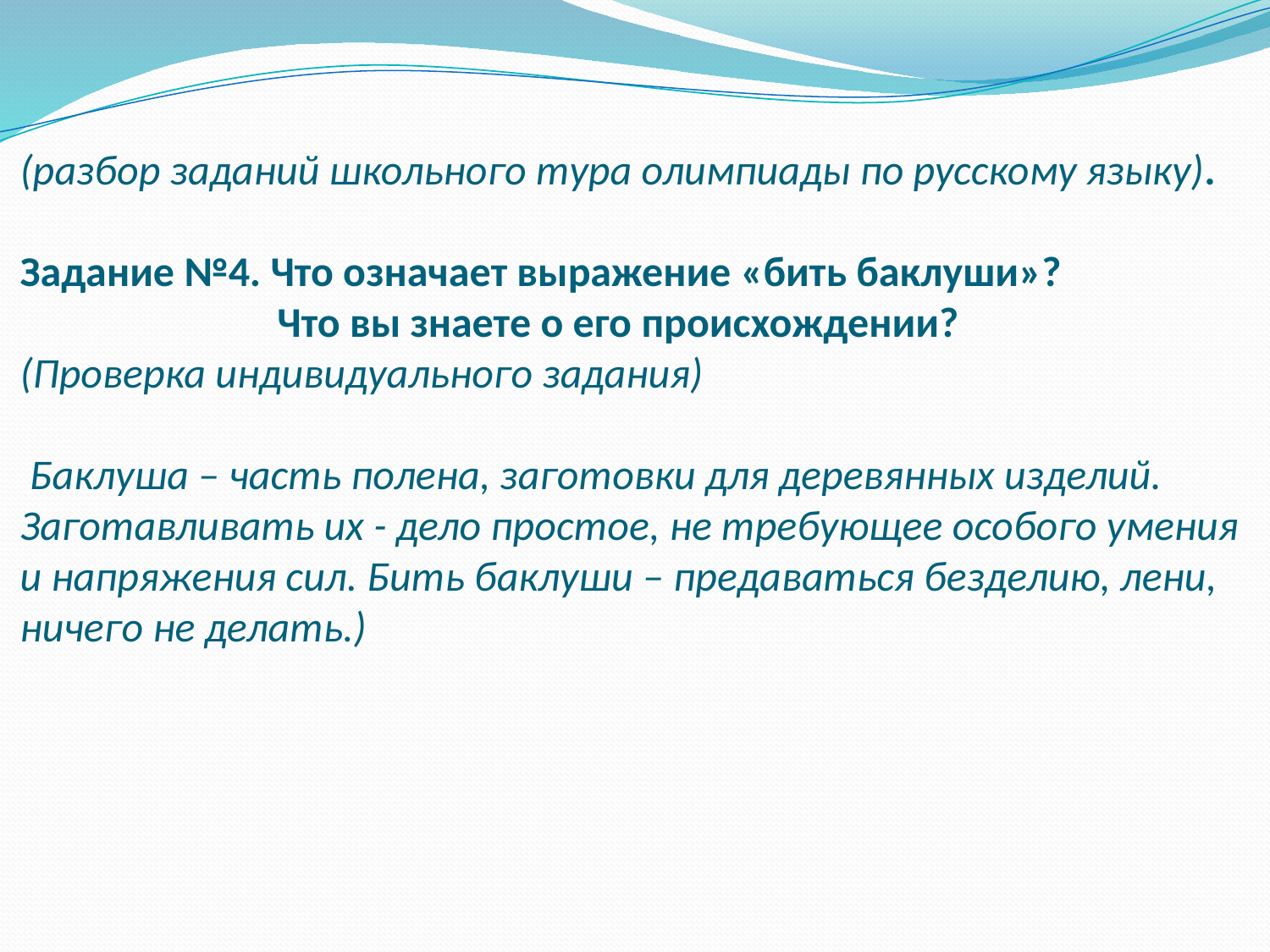

# (разбор заданий школьного тура олимпиады по русскому языку).   Задание №4. Что означает выражение «бить баклуши»? Что вы знаете о его происхождении? (Проверка индивидуального задания)   Баклуша – часть полена, заготовки для деревянных изделий.  Заготавливать их - дело простое, не требующее особого умения и напряжения сил. Бить баклуши – предаваться безделию, лени, ничего не делать.)